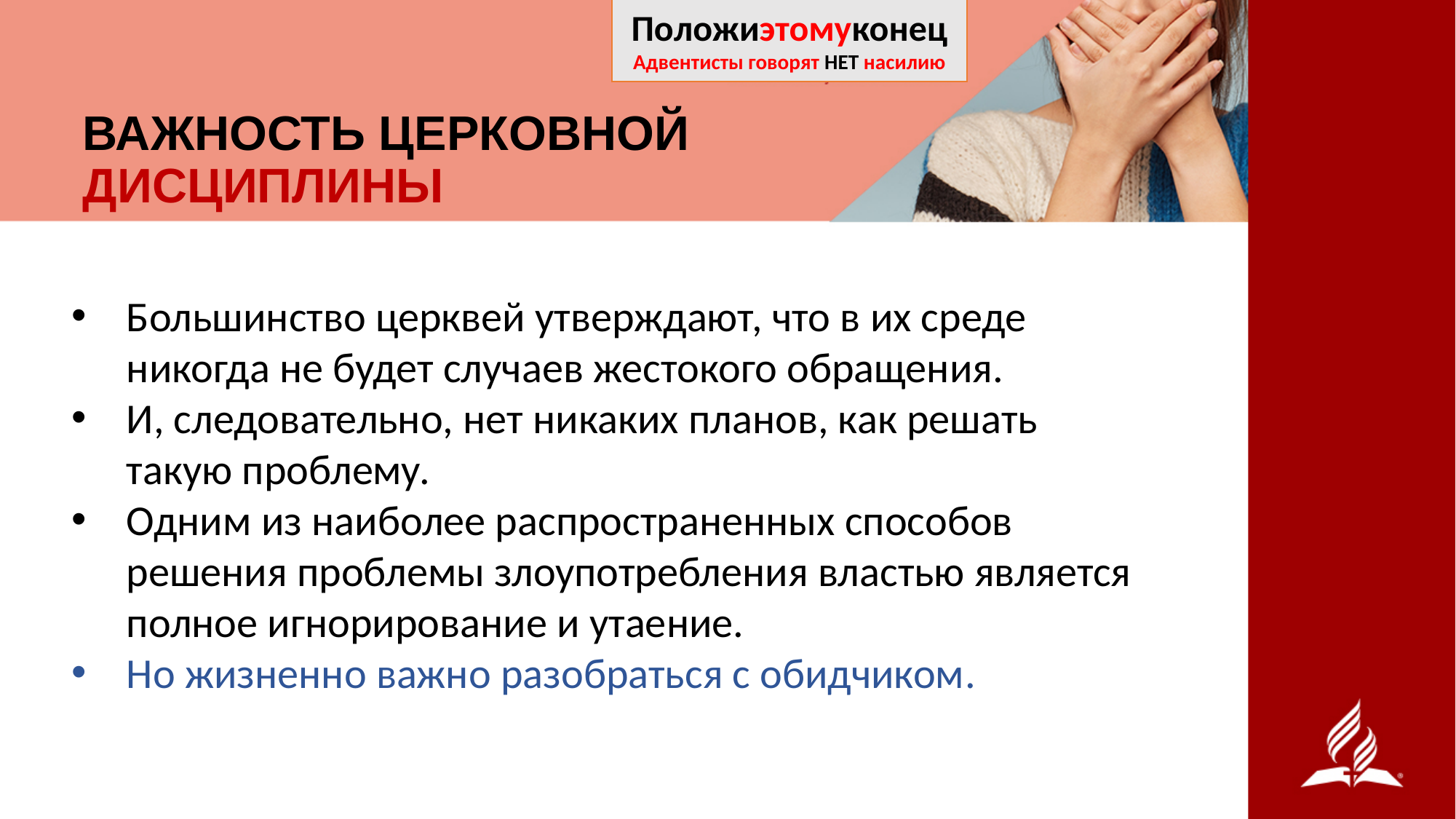

Положиэтомуконец
Адвентисты говорят НЕТ насилию
# ВАЖНОСТЬ ЦЕРКОВНОЙ ДИСЦИПЛИНЫ
Большинство церквей утверждают, что в их среде никогда не будет случаев жестокого обращения.
И, следовательно, нет никаких планов, как решать такую проблему.
Одним из наиболее распространенных способов решения проблемы злоупотребления властью является полное игнорирование и утаение.
Но жизненно важно разобраться с обидчиком.